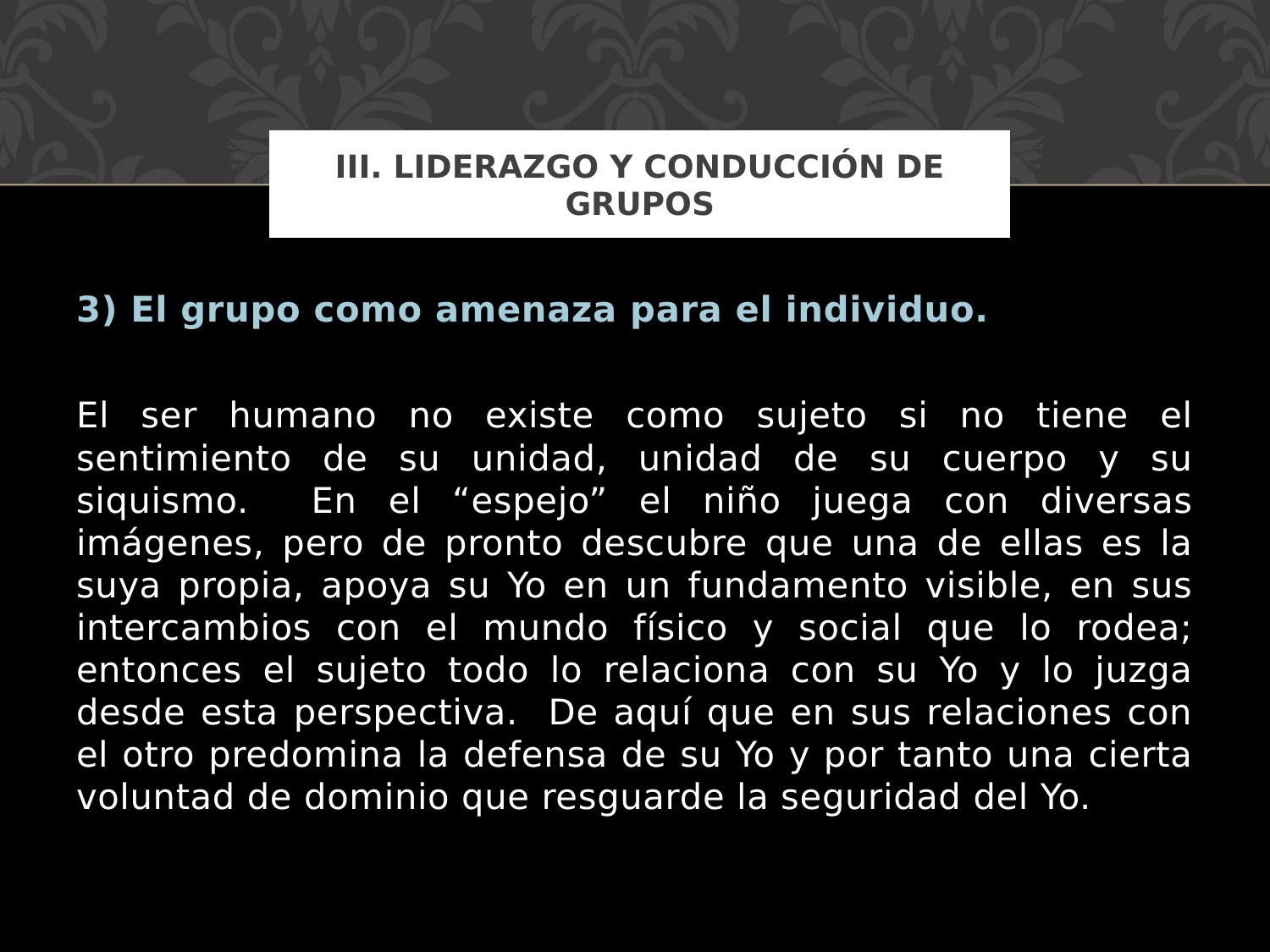

III. LIDERAZGO Y CONDUCCIÓN DE GRUPOS
3) El grupo como amenaza para el individuo.

El ser humano no existe como sujeto si no tiene el sentimiento de su unidad, unidad de su cuerpo y su siquismo.  En el “espejo” el niño juega con diversas imágenes, pero de pronto descubre que una de ellas es la suya propia, apoya su Yo en un fundamento visible, en sus intercambios con el mundo físico y social que lo rodea; entonces el sujeto todo lo relaciona con su Yo y lo juzga desde esta perspectiva.  De aquí que en sus relaciones con el otro predomina la defensa de su Yo y por tanto una cierta voluntad de dominio que resguarde la seguridad del Yo.